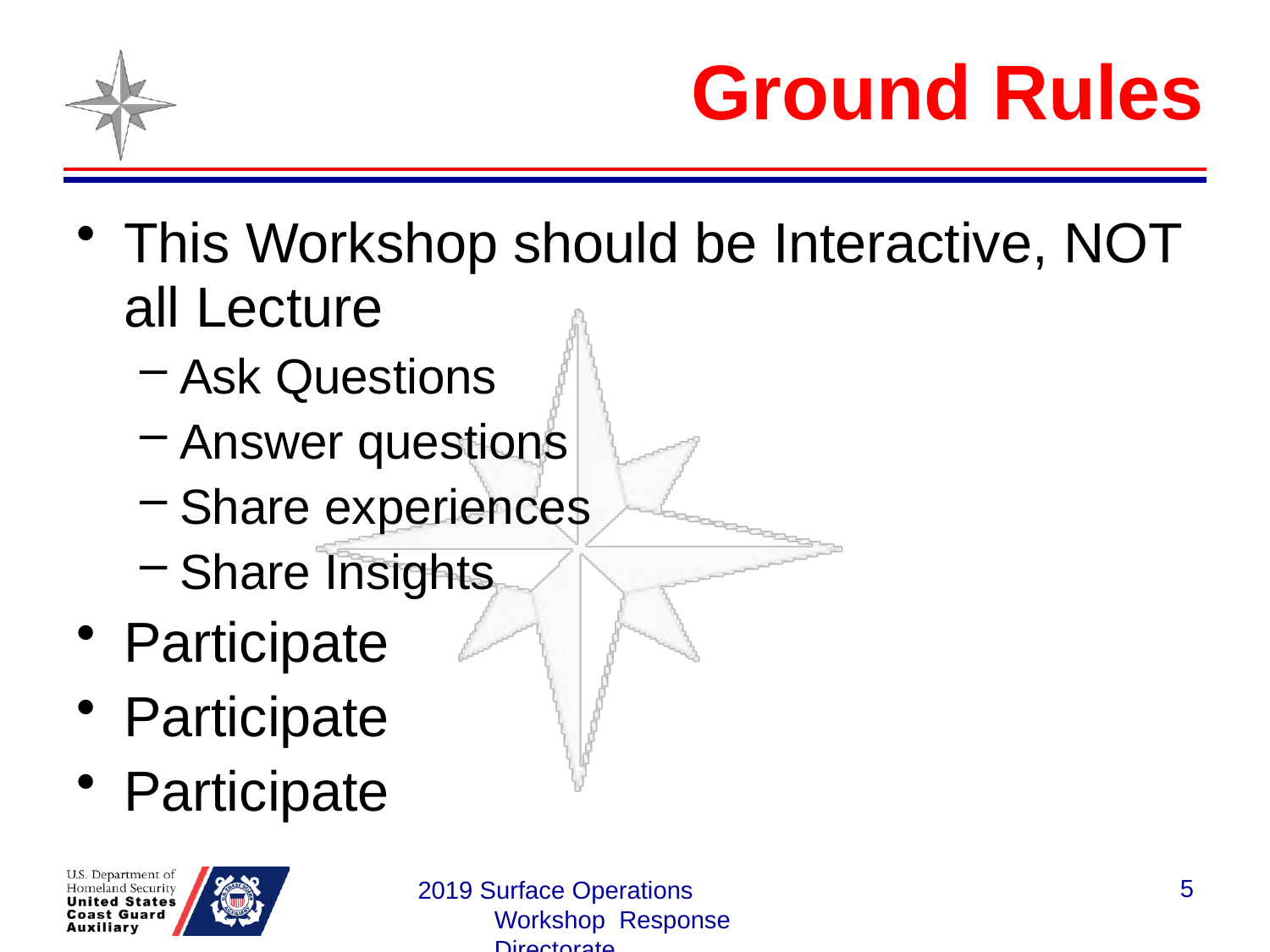

# Ground Rules

This Workshop should be Interactive, NOT
all Lecture
Ask Questions
Answer questions
Share experiences
Share Insights
Participate
Participate
Participate

5
2019 Surface Operations Workshop  Response Directorate